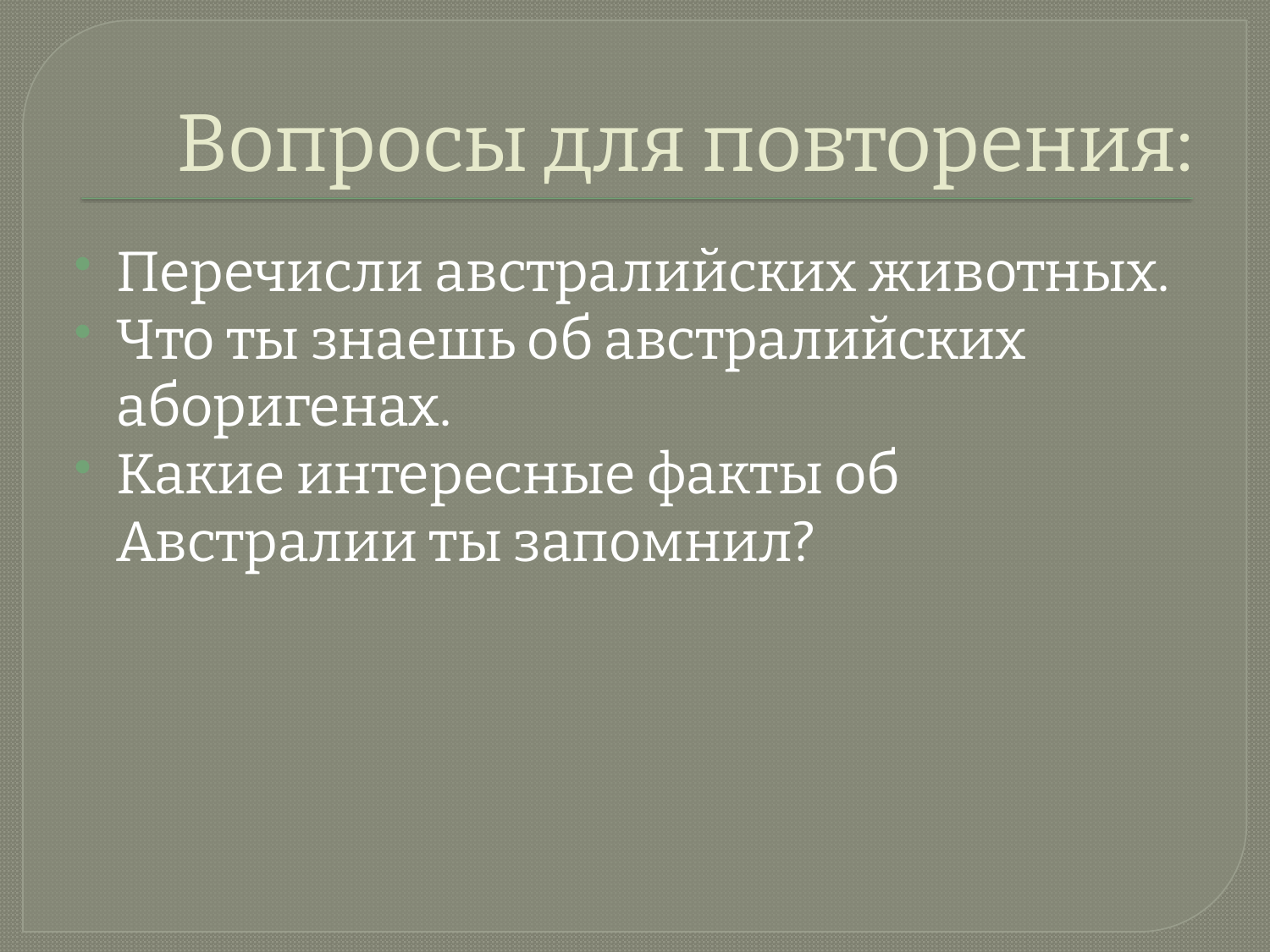

# Вопросы для повторения:
Перечисли австралийских животных.
Что ты знаешь об австралийских аборигенах.
Какие интересные факты об Австралии ты запомнил?